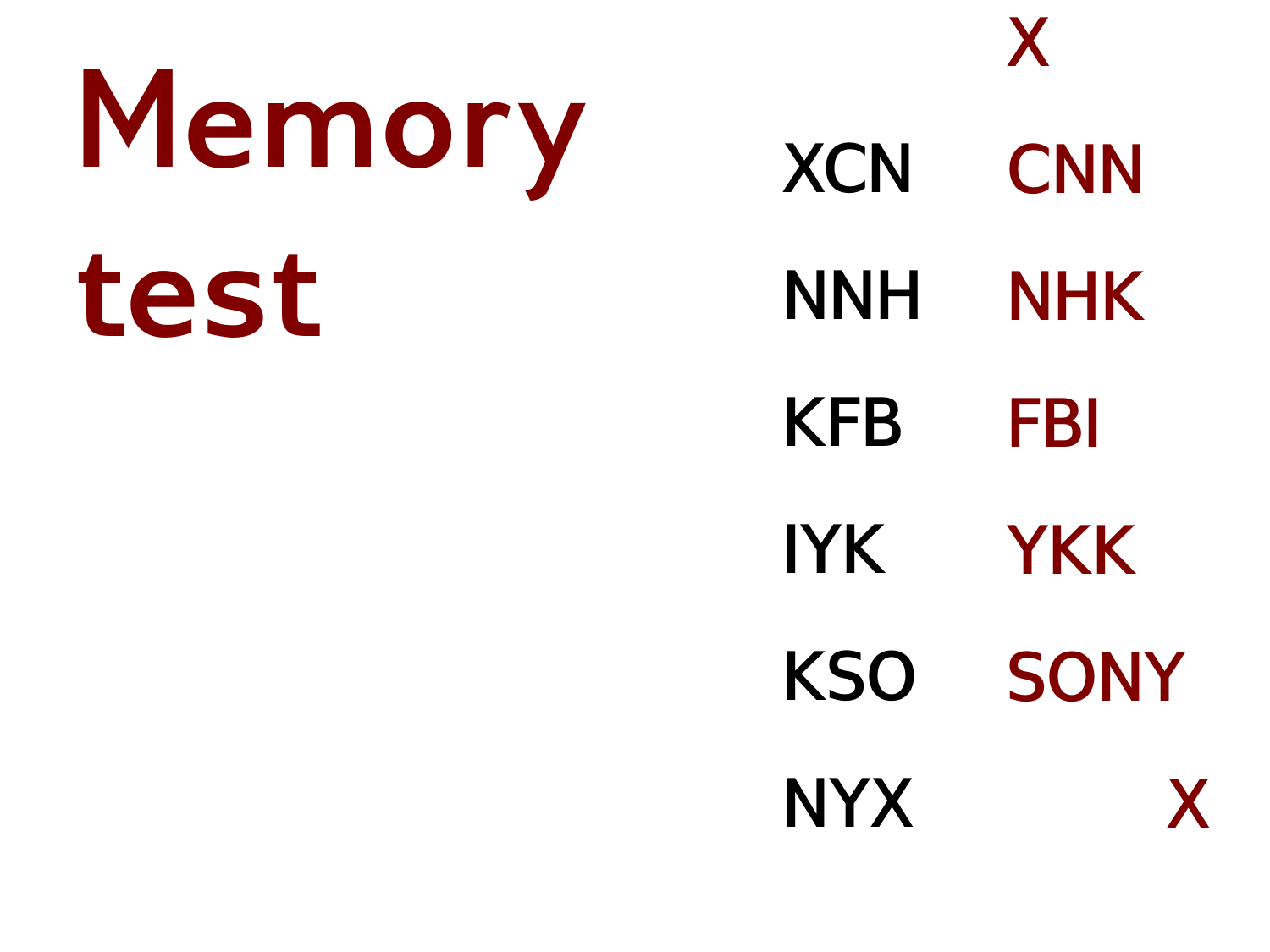

X

CNN

NHK

FBI

YKK

SONY

       X

Memory
test
XCN

NNH

KFB

IYK

KSO

NYX